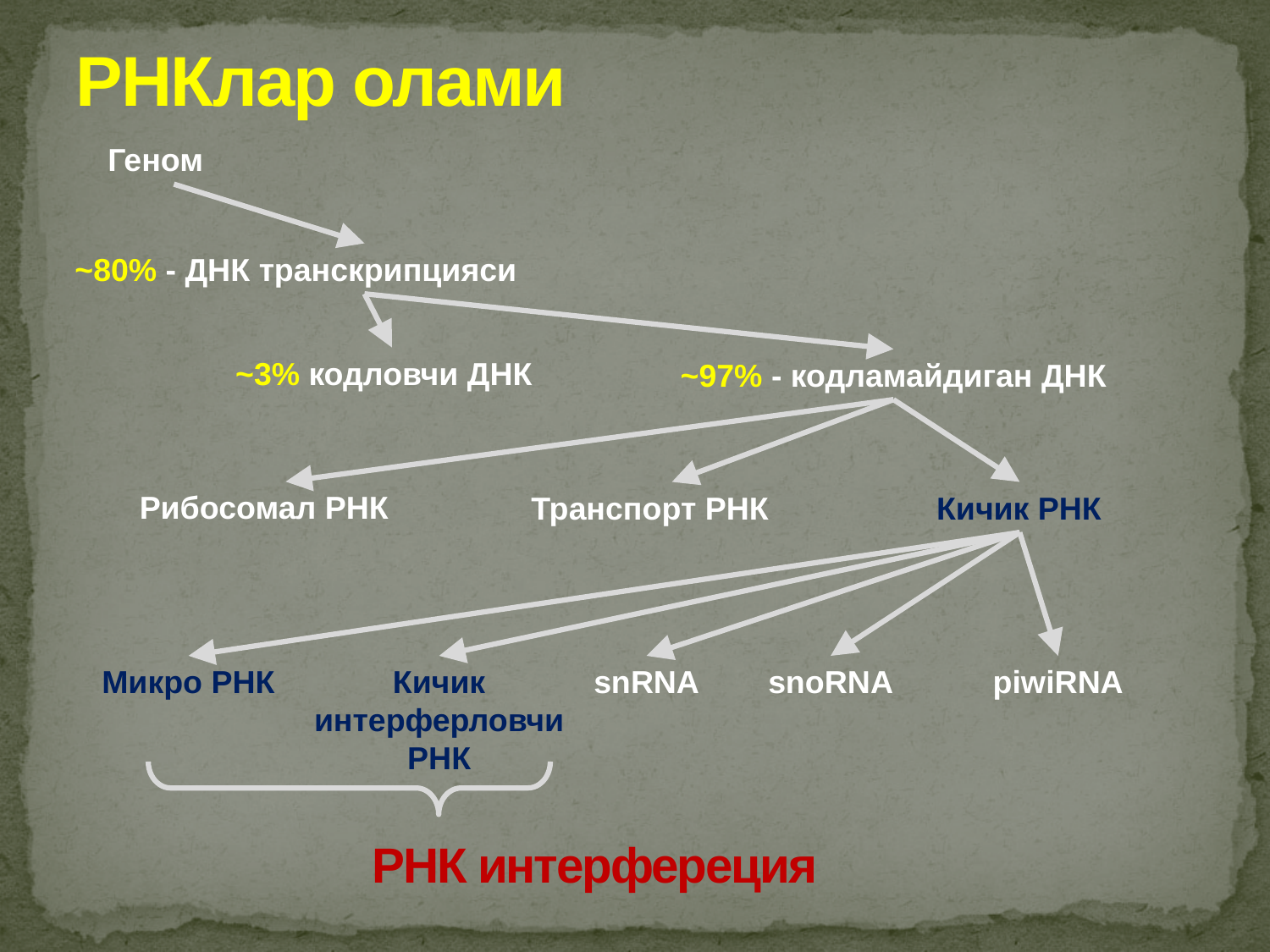

# РНКлар олами
Геном
~80% - ДНК транскрипцияси
~3% кодловчи ДНК
~97% - кодламайдиган ДНК
Рибосомал РНК
Транспорт РНК
Кичик РНК

Микро РНК
Кичик интерферловчи РНК
snRNA
snoRNA
piwiRNA
РНК интерфереция